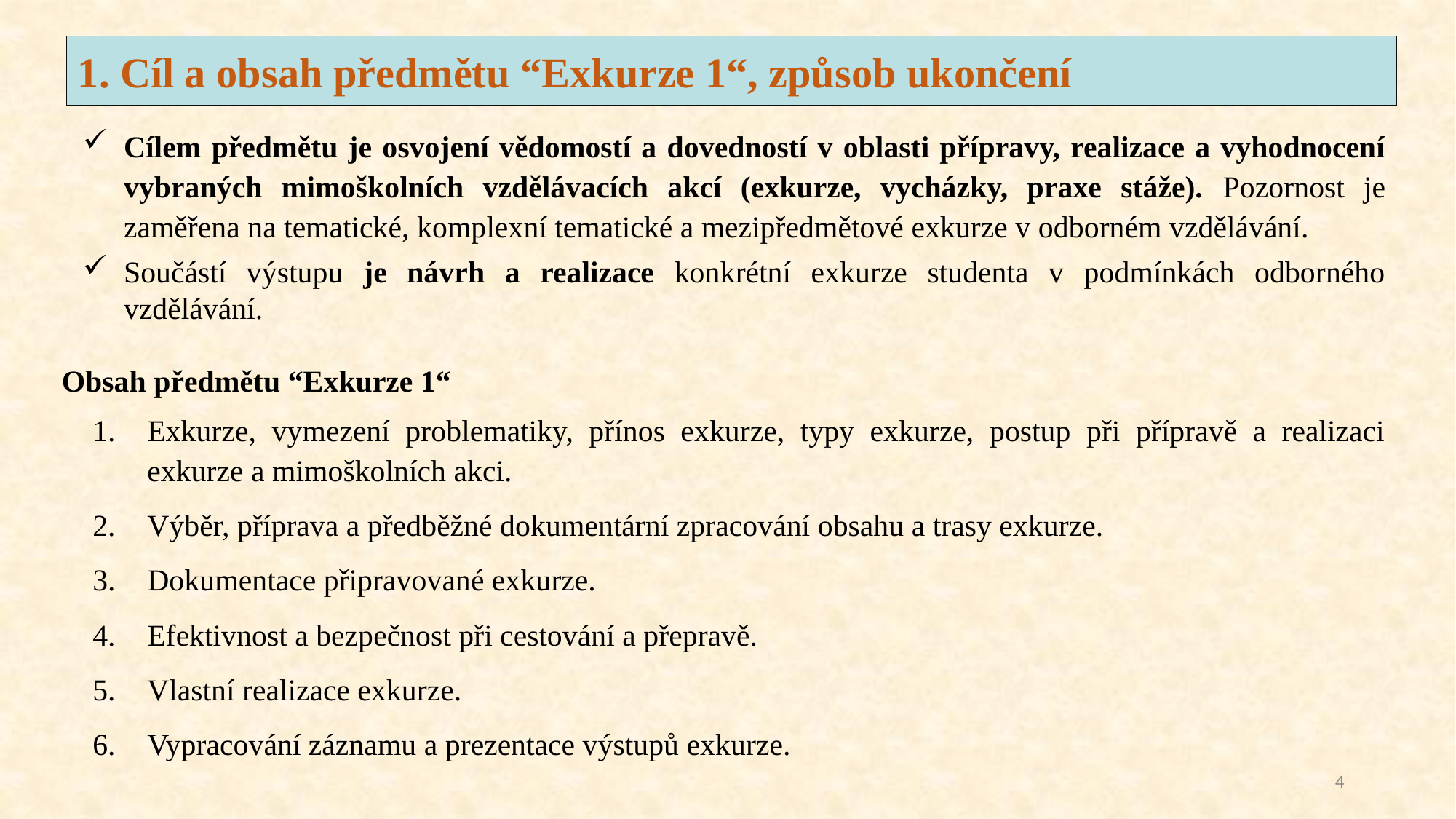

1. Cíl a obsah předmětu “Exkurze 1“, způsob ukončení
Cílem předmětu je osvojení vědomostí a dovedností v oblasti přípravy, realizace a vyhodnocení vybraných mimoškolních vzdělávacích akcí (exkurze, vycházky, praxe stáže). Pozornost je zaměřena na tematické, komplexní tematické a mezipředmětové exkurze v odborném vzdělávání.
Součástí výstupu je návrh a realizace konkrétní exkurze studenta v podmínkách odborného vzdělávání.

Obsah předmětu “Exkurze 1“
Exkurze, vymezení problematiky, přínos exkurze, typy exkurze, postup při přípravě a realizaci exkurze a mimoškolních akci.
Výběr, příprava a předběžné dokumentární zpracování obsahu a trasy exkurze.
Dokumentace připravované exkurze.
Efektivnost a bezpečnost při cestování a přepravě.
Vlastní realizace exkurze.
Vypracování záznamu a prezentace výstupů exkurze.
4